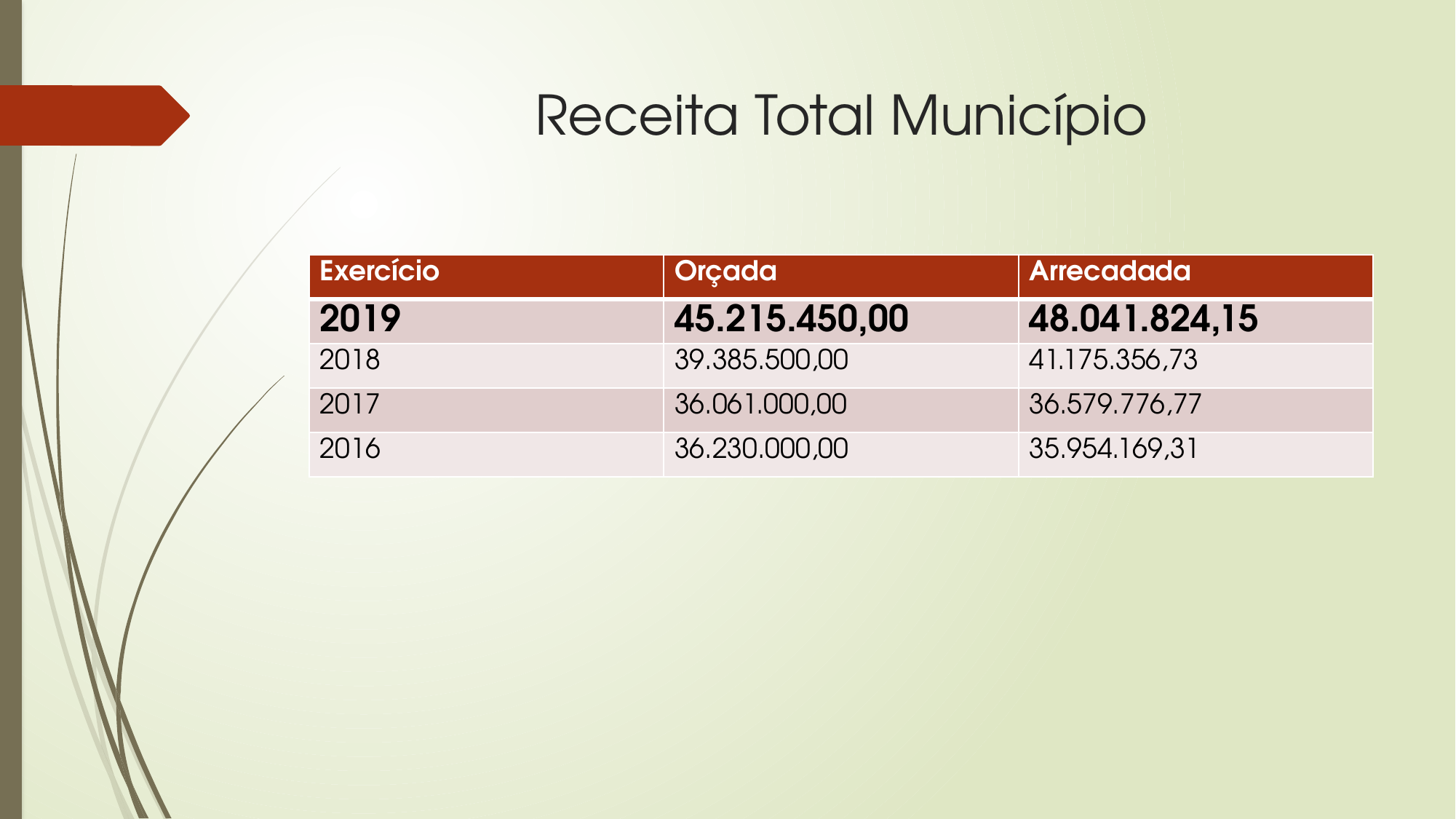

# Receita Total Município
| Exercício | Orçada | Arrecadada |
| --- | --- | --- |
| 2019 | 45.215.450,00 | 48.041.824,15 |
| 2018 | 39.385.500,00 | 41.175.356,73 |
| 2017 | 36.061.000,00 | 36.579.776,77 |
| 2016 | 36.230.000,00 | 35.954.169,31 |